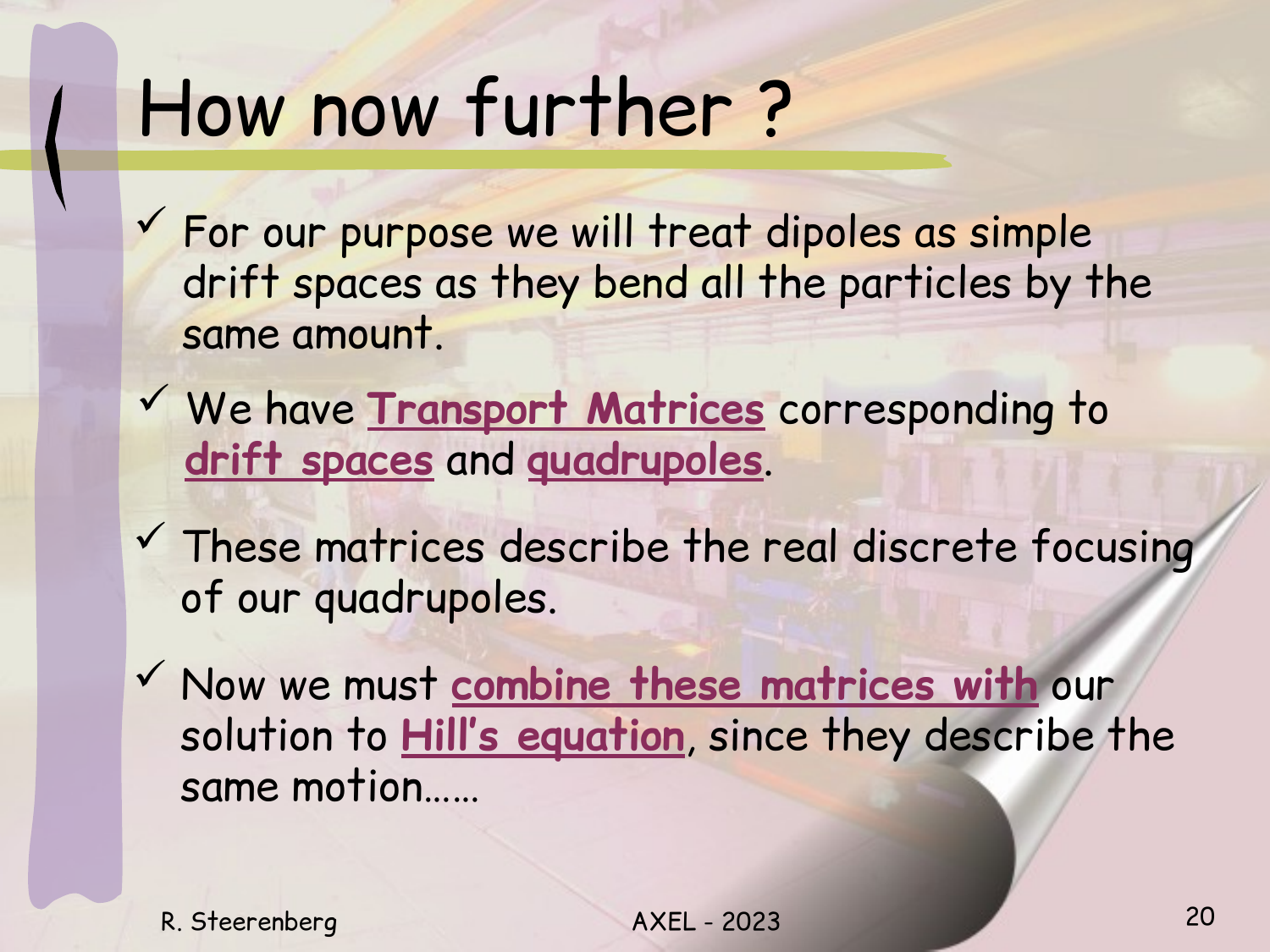

# How now further ?
For our purpose we will treat dipoles as simple drift spaces as they bend all the particles by the same amount.
We have Transport Matrices corresponding to drift spaces and quadrupoles.
These matrices describe the real discrete focusing of our quadrupoles.
Now we must combine these matrices with our solution to Hill’s equation, since they describe the same motion……
R. Steerenberg
AXEL - 2023
20